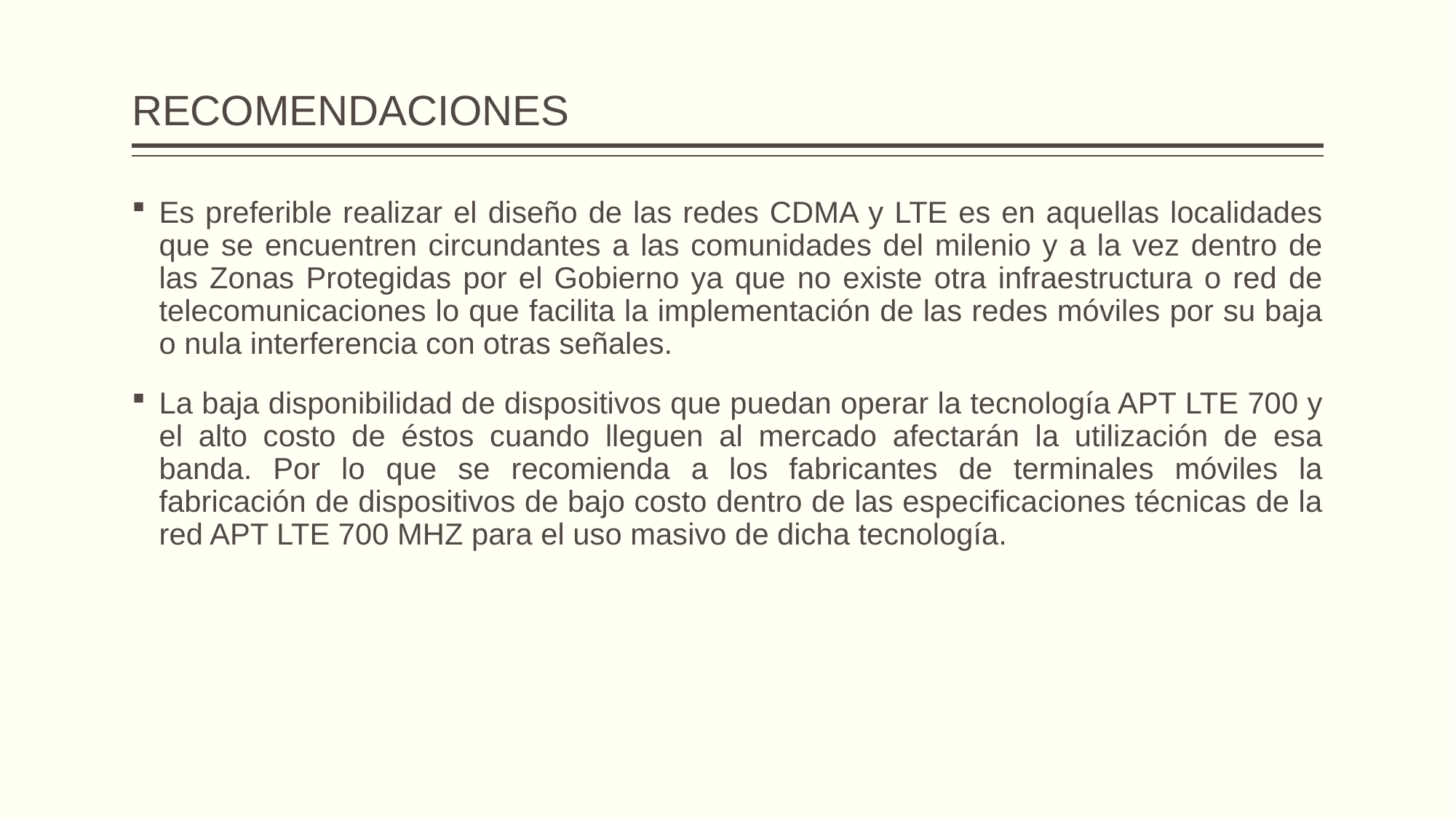

# RECOMENDACIONES
Es preferible realizar el diseño de las redes CDMA y LTE es en aquellas localidades que se encuentren circundantes a las comunidades del milenio y a la vez dentro de las Zonas Protegidas por el Gobierno ya que no existe otra infraestructura o red de telecomunicaciones lo que facilita la implementación de las redes móviles por su baja o nula interferencia con otras señales.
La baja disponibilidad de dispositivos que puedan operar la tecnología APT LTE 700 y el alto costo de éstos cuando lleguen al mercado afectarán la utilización de esa banda. Por lo que se recomienda a los fabricantes de terminales móviles la fabricación de dispositivos de bajo costo dentro de las especificaciones técnicas de la red APT LTE 700 MHZ para el uso masivo de dicha tecnología.